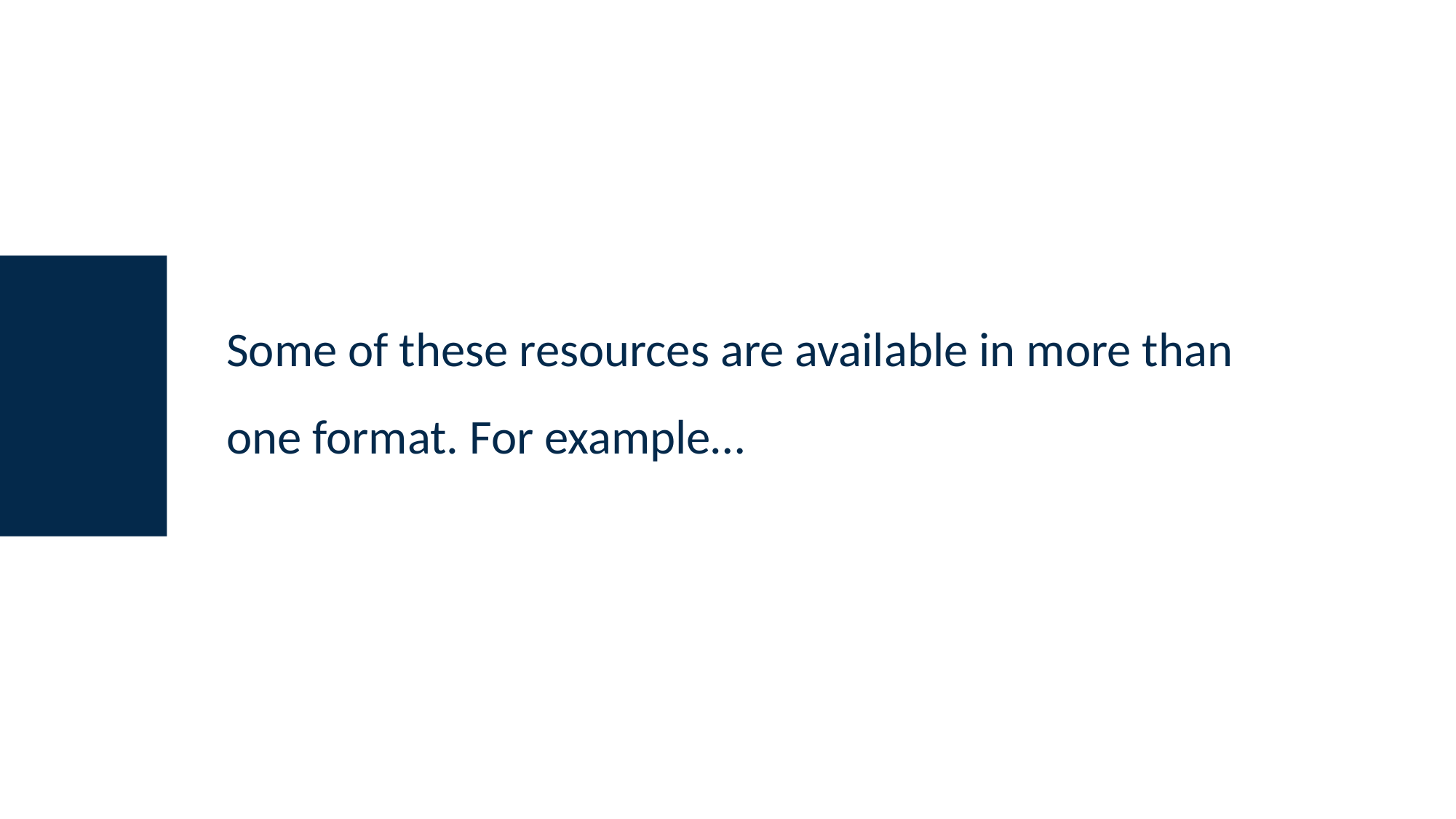

Some of these resources are available in more than one format. For example…